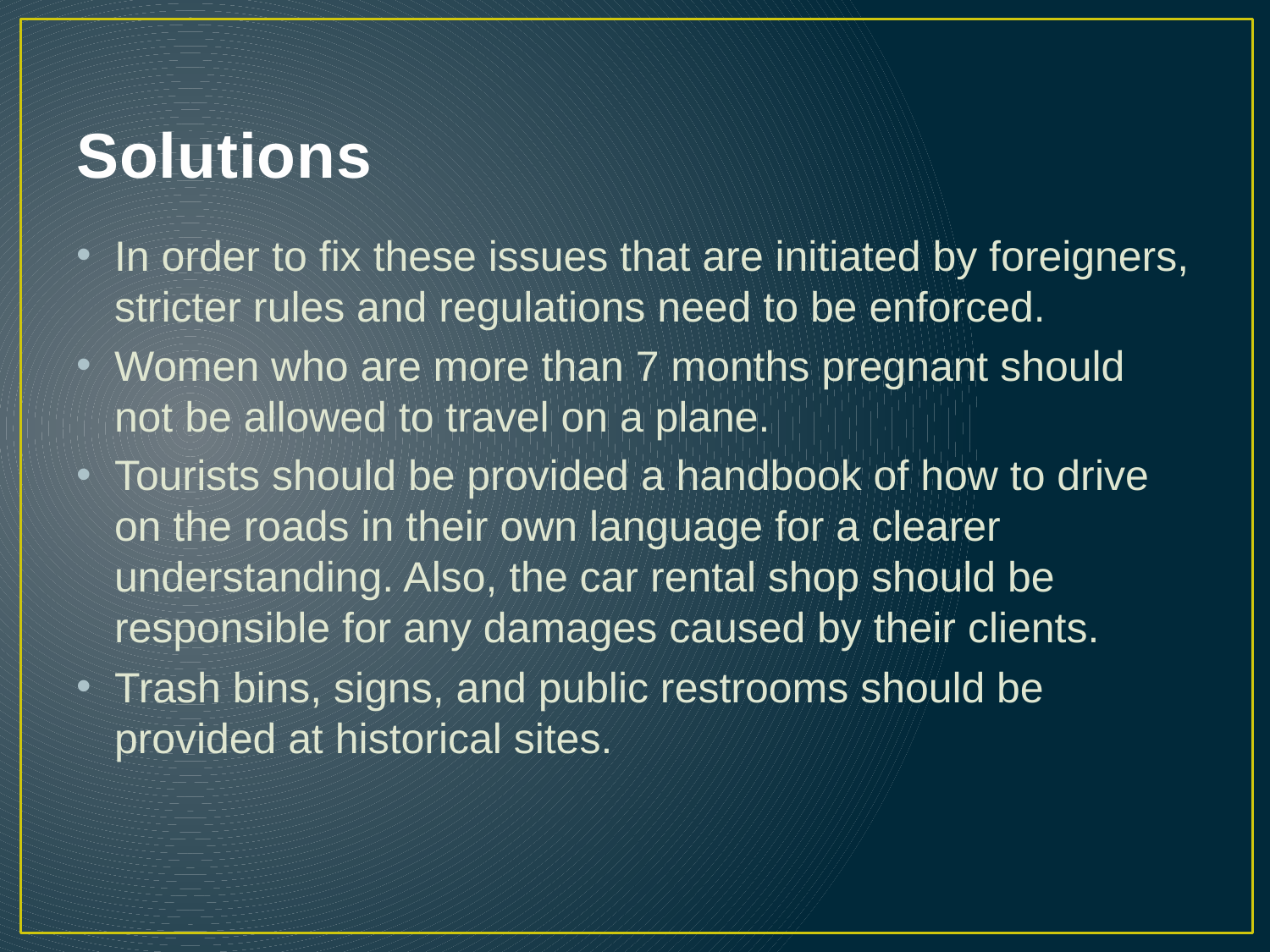

# Solutions
In order to fix these issues that are initiated by foreigners, stricter rules and regulations need to be enforced.
Women who are more than 7 months pregnant should not be allowed to travel on a plane.
Tourists should be provided a handbook of how to drive on the roads in their own language for a clearer understanding. Also, the car rental shop should be responsible for any damages caused by their clients.
Trash bins, signs, and public restrooms should be provided at historical sites.